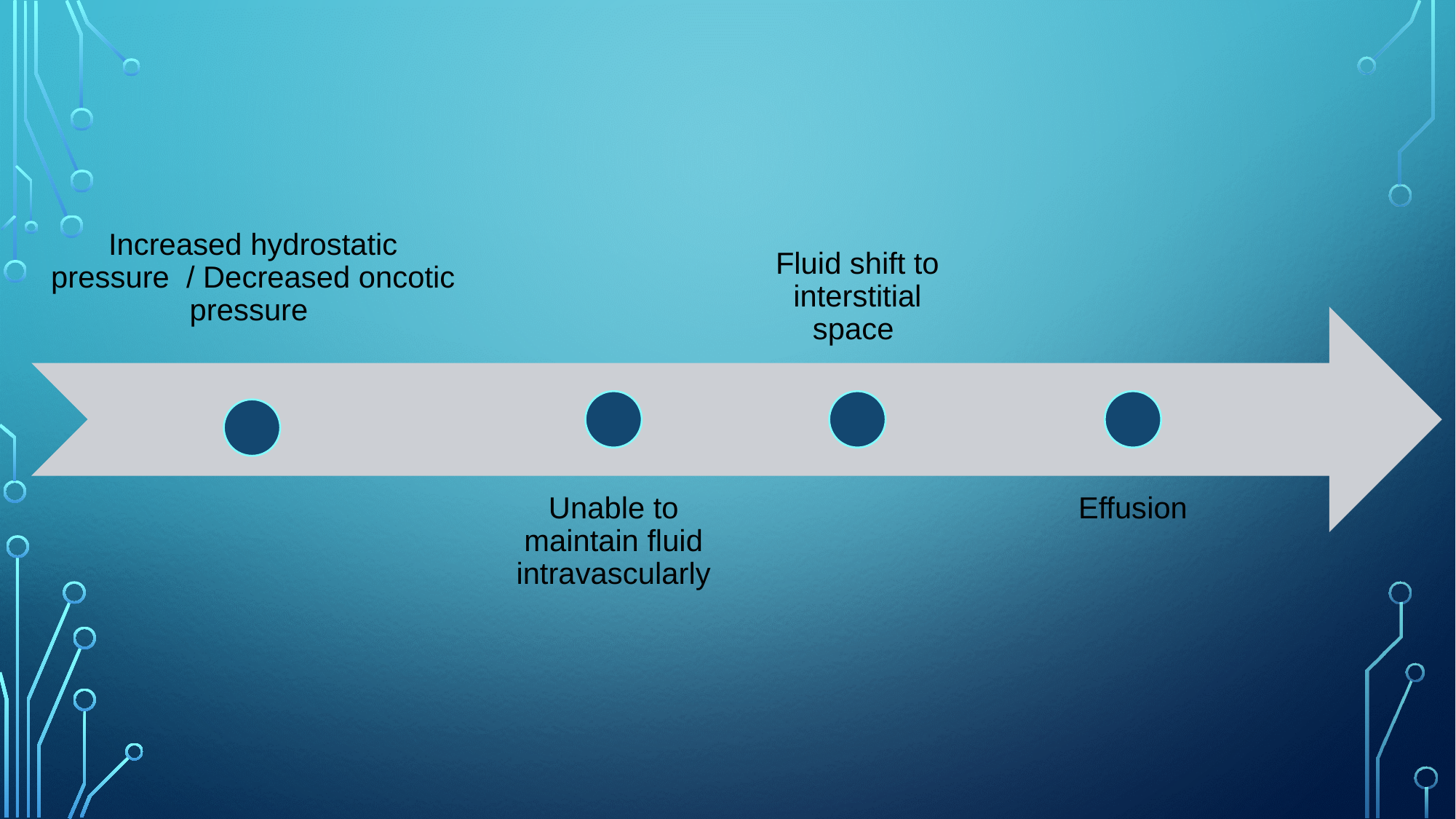

Increased hydrostatic pressure  / Decreased oncotic pressure

Unable to maintain fluid intravascularly
Fluid shift to interstitial space
Effusion